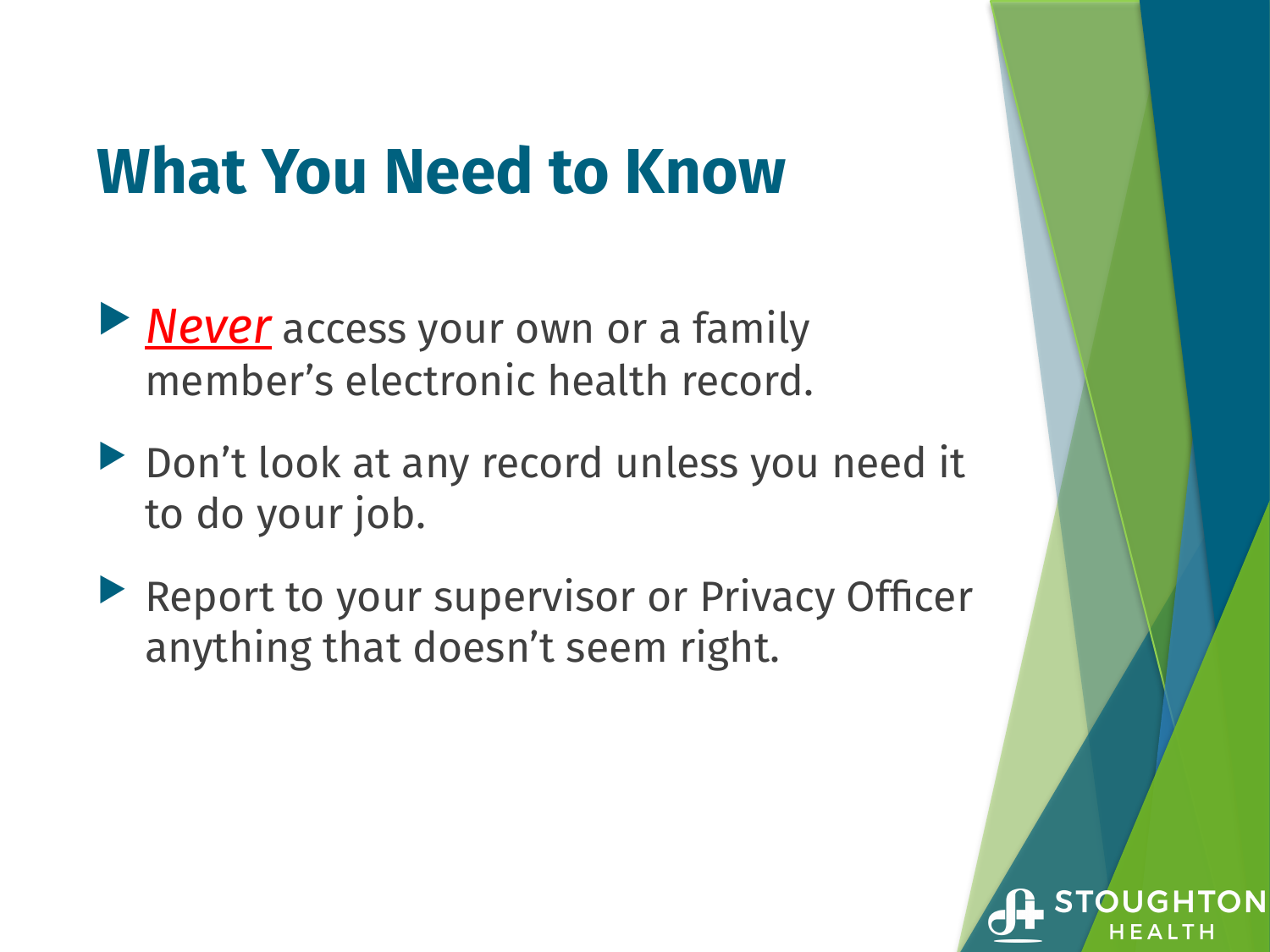

# What You Need to Know
Never access your own or a family member’s electronic health record.
Don’t look at any record unless you need it to do your job.
Report to your supervisor or Privacy Officer anything that doesn’t seem right.